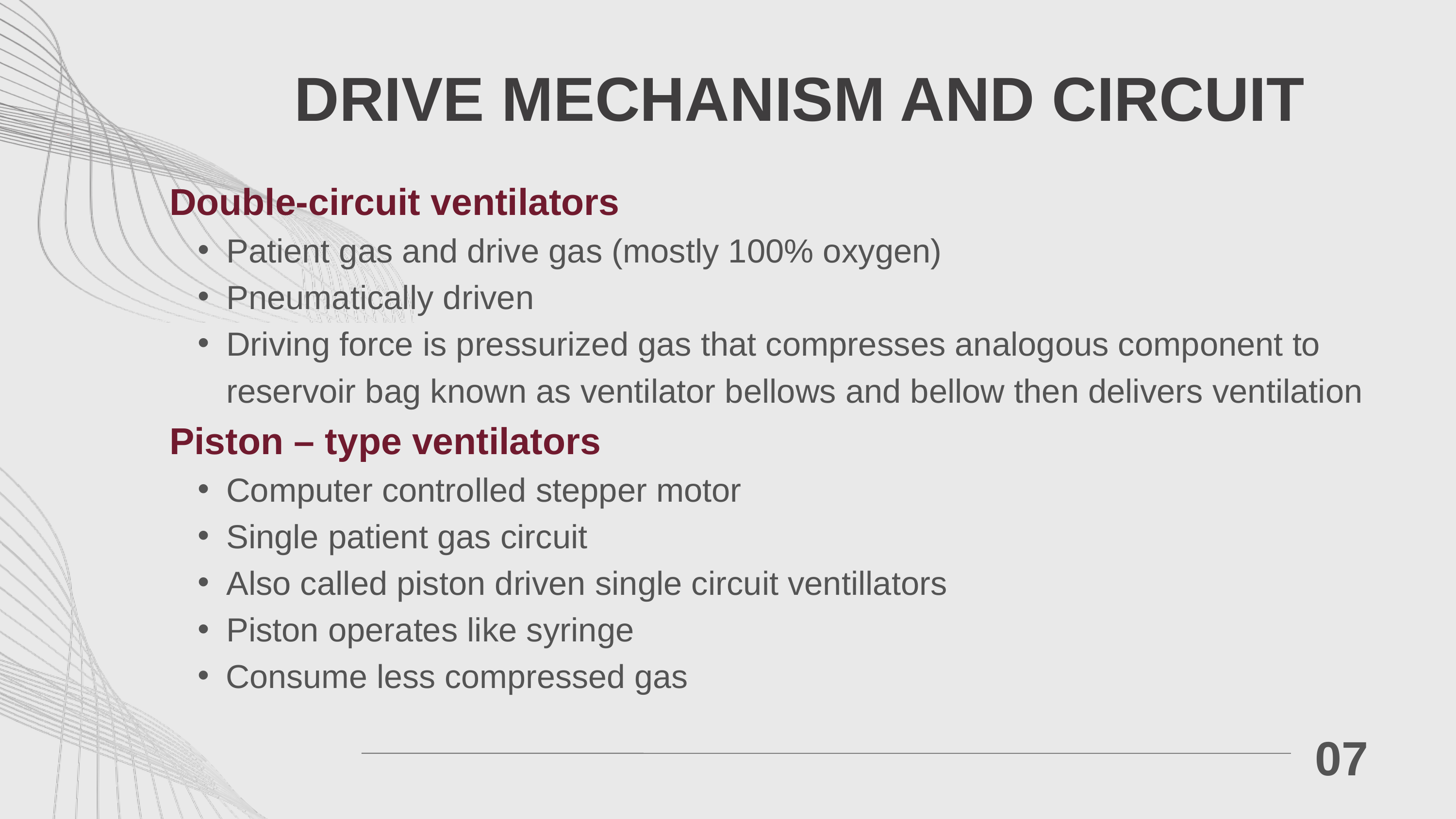

DRIVE MECHANISM AND CIRCUIT
Double-circuit ventilators
Patient gas and drive gas (mostly 100% oxygen)
Pneumatically driven
Driving force is pressurized gas that compresses analogous component to reservoir bag known as ventilator bellows and bellow then delivers ventilation
Piston – type ventilators
Computer controlled stepper motor
Single patient gas circuit
Also called piston driven single circuit ventillators
Piston operates like syringe
Consume less compressed gas

07